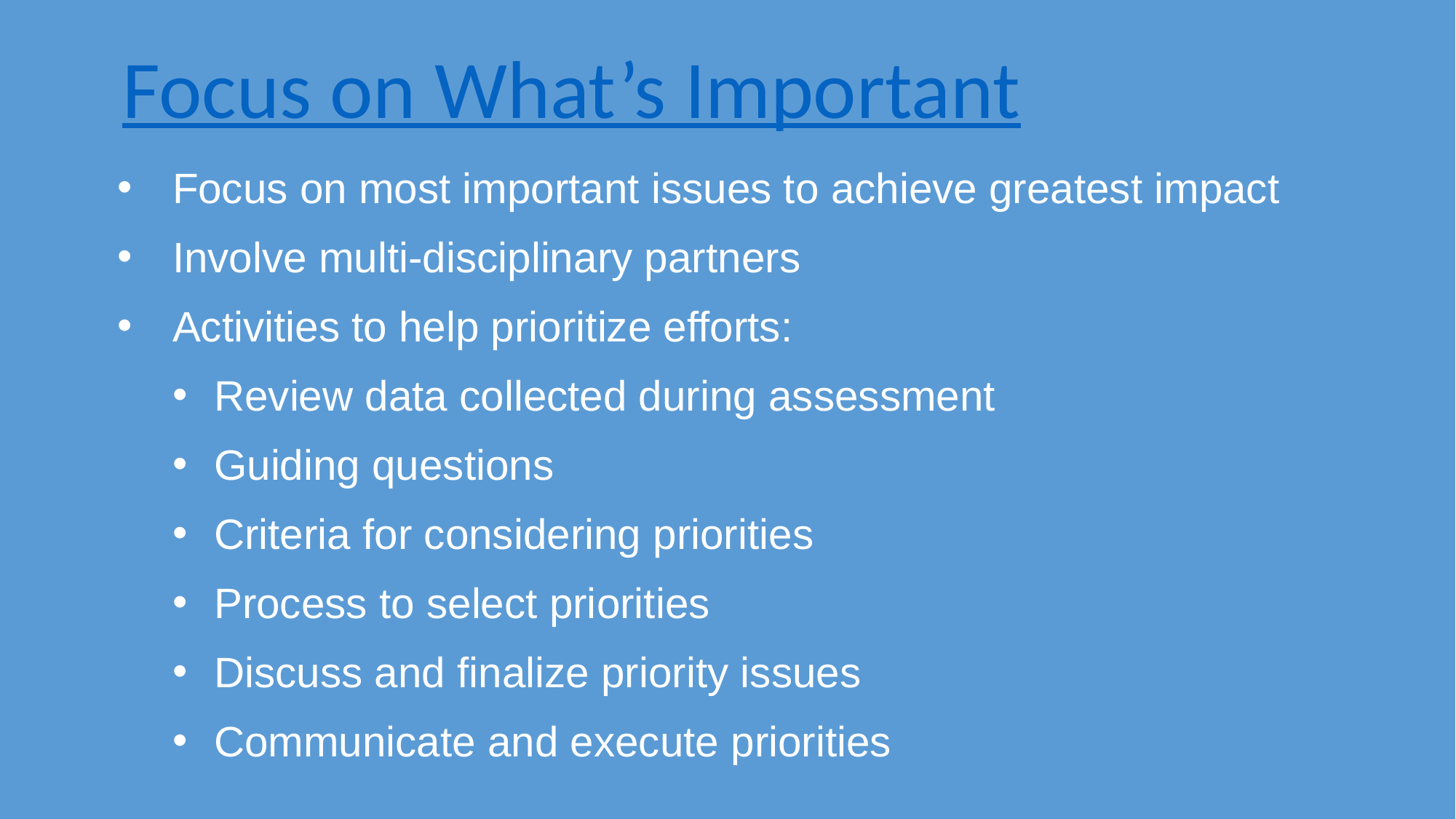

Focus on What’s Important
Focus on most important issues to achieve greatest impact
Involve multi-disciplinary partners
Activities to help prioritize efforts:
Review data collected during assessment
Guiding questions
Criteria for considering priorities
Process to select priorities
Discuss and finalize priority issues
Communicate and execute priorities